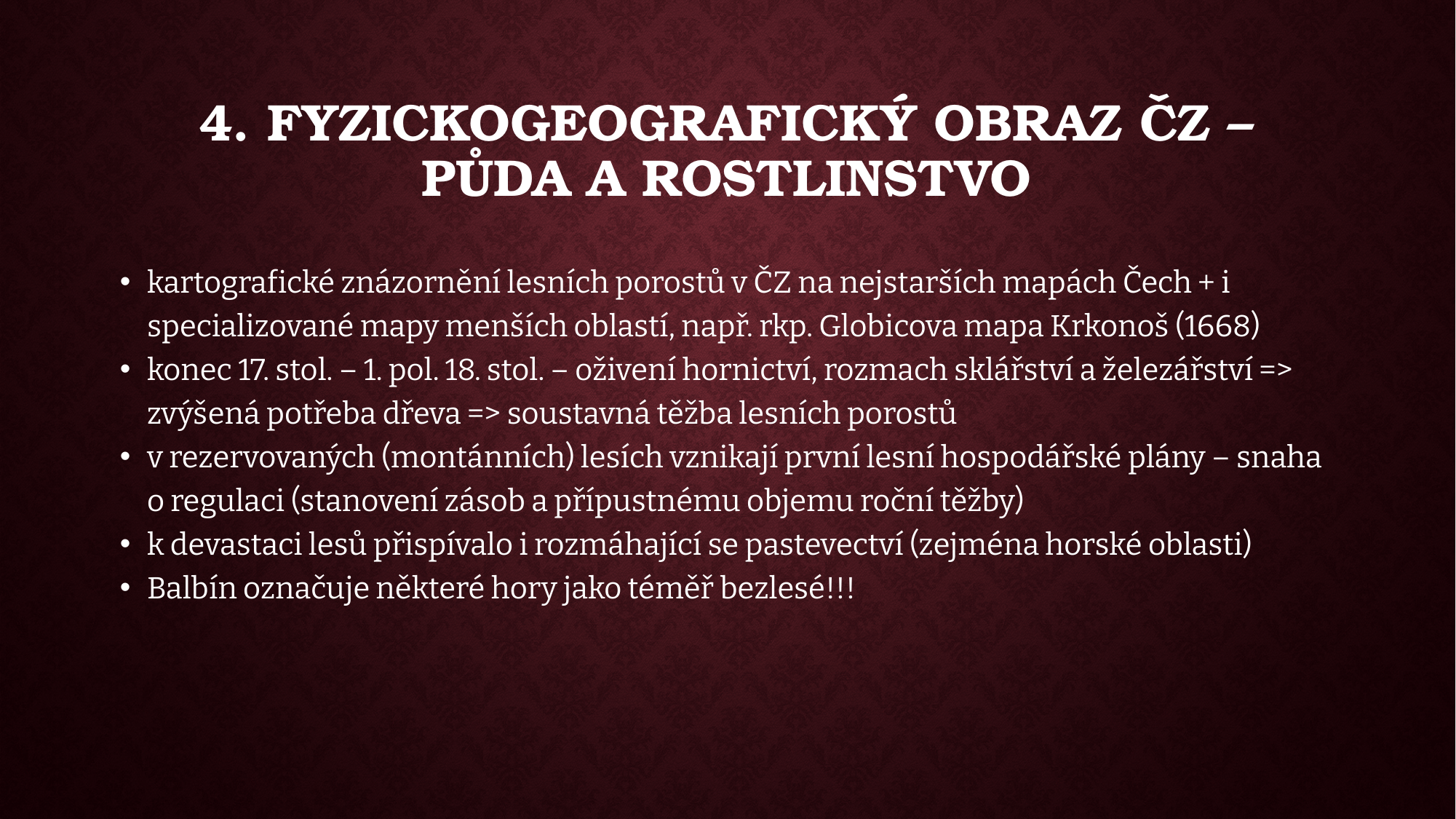

4. Fyzickogeografický obraz ČZ – půda a rostlinstvo
kartografické znázornění lesních porostů v ČZ na nejstarších mapách Čech + i specializované mapy menších oblastí, např. rkp. Globicova mapa Krkonoš (1668)
konec 17. stol. – 1. pol. 18. stol. – oživení hornictví, rozmach sklářství a železářství => zvýšená potřeba dřeva => soustavná těžba lesních porostů
v rezervovaných (montánních) lesích vznikají první lesní hospodářské plány – snaha o regulaci (stanovení zásob a přípustnému objemu roční těžby)
k devastaci lesů přispívalo i rozmáhající se pastevectví (zejména horské oblasti)
Balbín označuje některé hory jako téměř bezlesé!!!